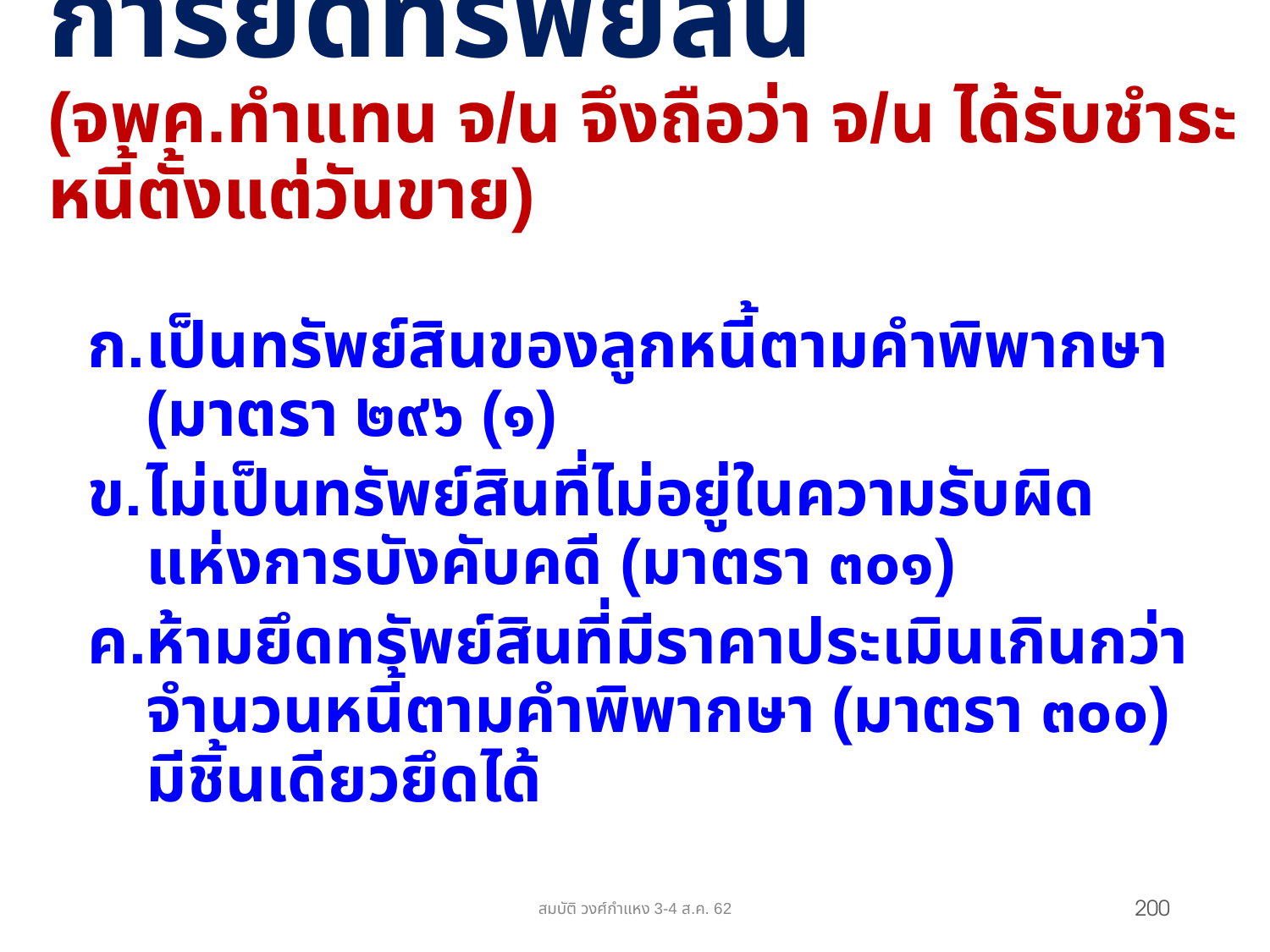

# การยึดทรัพย์สิน (จพค.ทำแทน จ/น จึงถือว่า จ/น ได้รับชำระหนี้ตั้งแต่วันขาย)
เป็นทรัพย์สินของลูกหนี้ตามคำพิพากษา (มาตรา ๒๙๖ (๑)
ไม่เป็นทรัพย์สินที่ไม่อยู่ในความรับผิดแห่งการบังคับคดี (มาตรา ๓๐๑)
ห้ามยึดทรัพย์สินที่มีราคาประเมินเกินกว่าจำนวนหนี้ตามคำพิพากษา (มาตรา ๓๐๐) มีชิ้นเดียวยึดได้

สมบัติ วงศ์กำแหง 3-4 ส.ค. 62
200